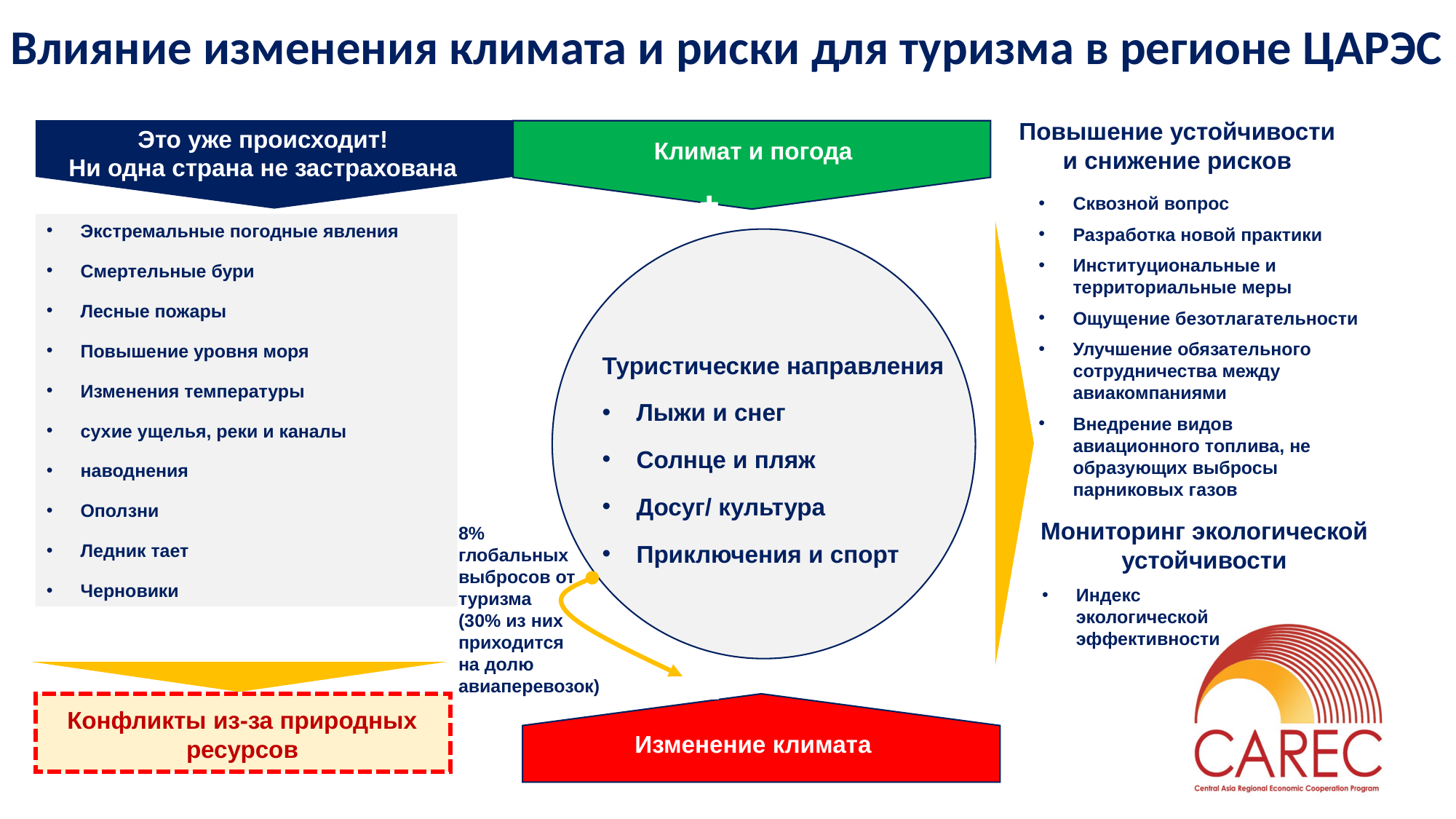

# Влияние изменения климата и риски для туризма в регионе ЦАРЭС

Повышение устойчивости и снижение рисков
Это уже происходит!
Ни одна страна не застрахована
Климат и погода
✚
Сквозной вопрос
Разработка новой практики
Институциональные и территориальные меры
Ощущение безотлагательности
Улучшение обязательного сотрудничества между авиакомпаниями
Внедрение видов авиационного топлива, не образующих выбросы парниковых газов
Экстремальные погодные явления
Смертельные бури
Лесные пожары
Повышение уровня моря
Изменения температуры
сухие ущелья, реки и каналы
наводнения
Оползни
Ледник тает
Черновики

Туристические направления
Лыжи и снег
Солнце и пляж
Досуг/ культура
Приключения и спорт

Мониторинг экологической устойчивости
8%
глобальных выбросов от туризма
(30% из них приходится
на долю авиаперевозок)

Индекс экологической эффективности

-

Конфликты из-за природных ресурсов
Изменение климата